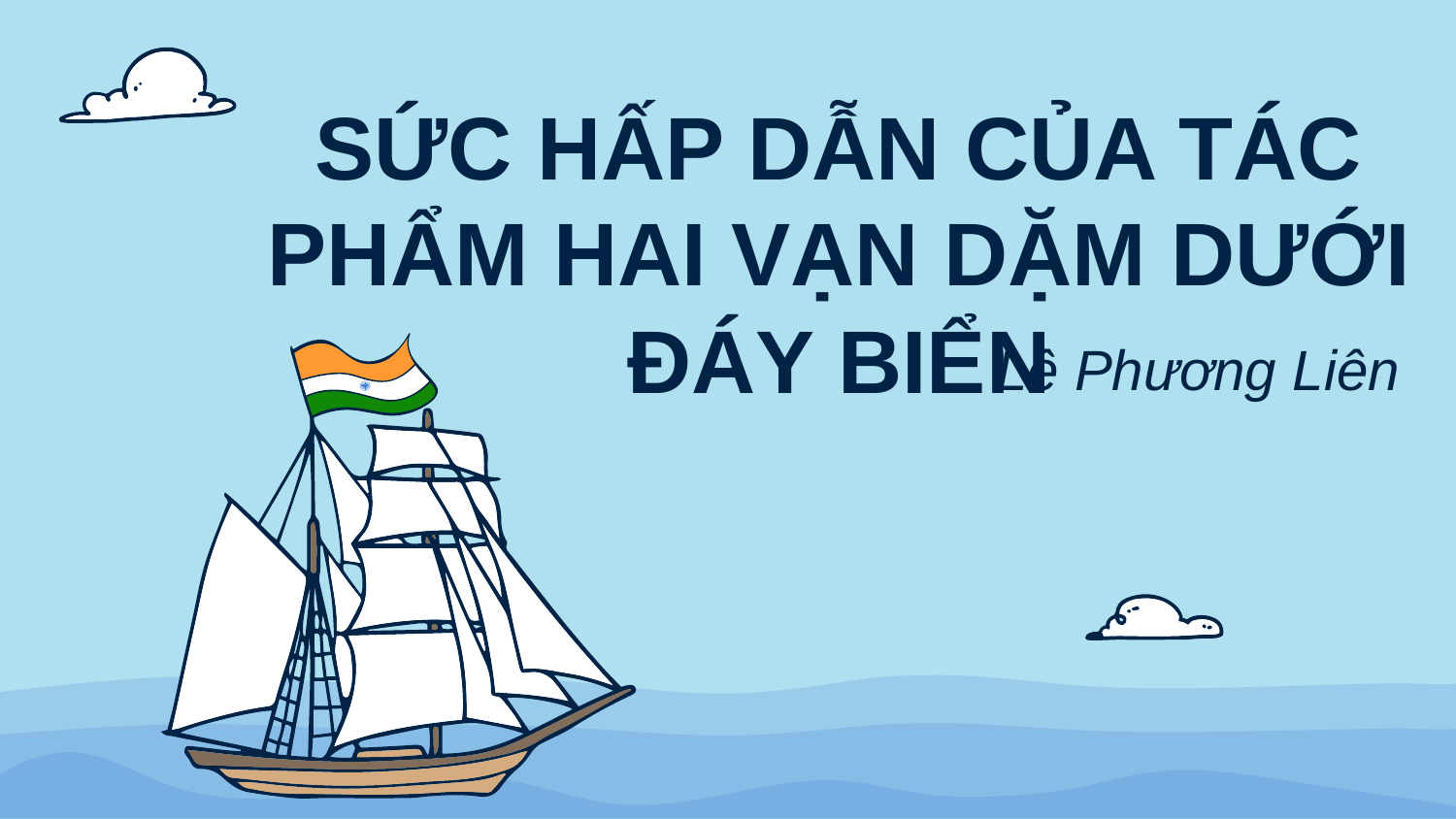

# SỨC HẤP DẪN CỦA TÁC PHẨM HAI VẠN DẶM DƯỚI ĐÁY BIỂN
Lê Phương Liên